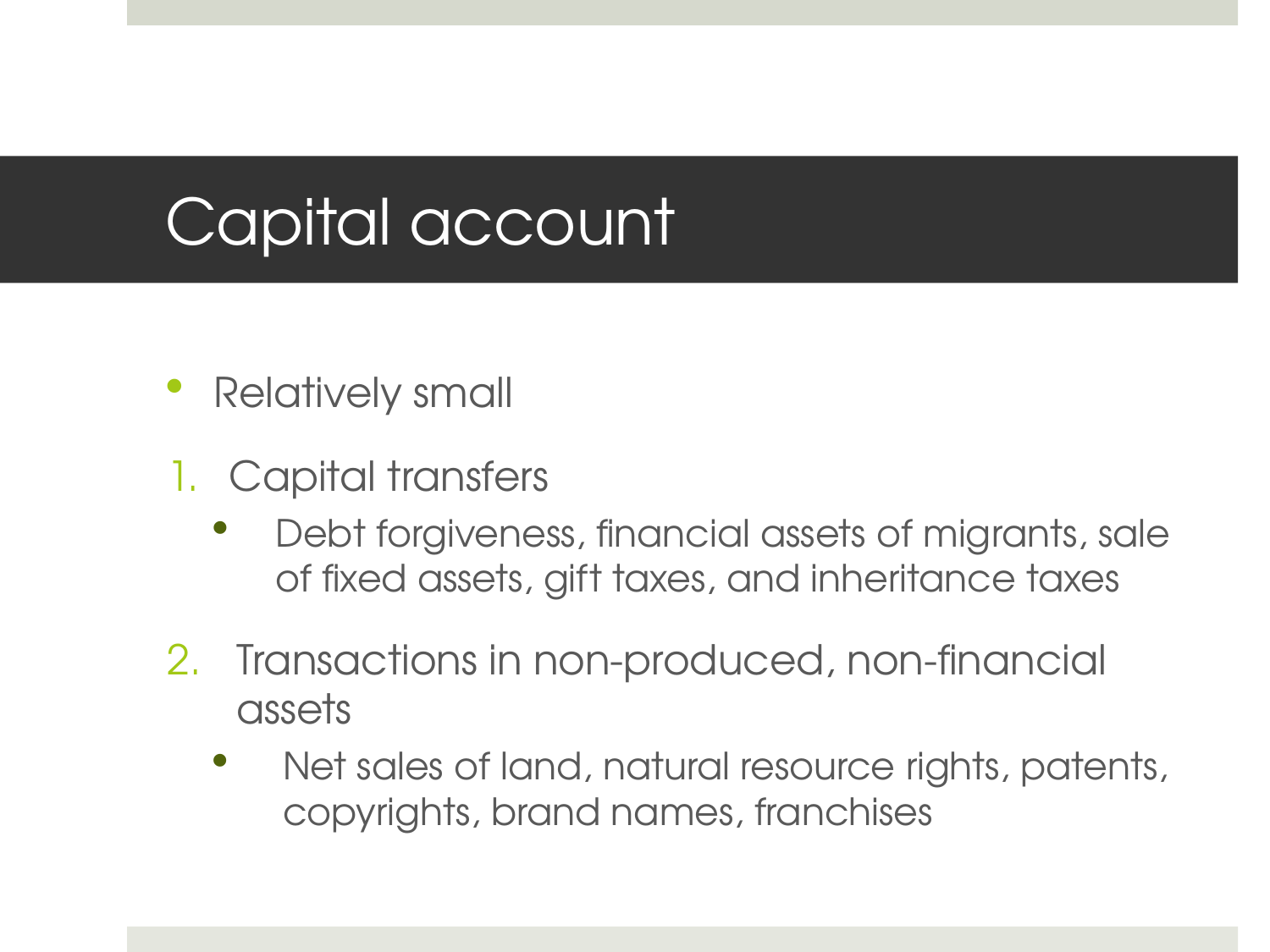

# Capital account
Relatively small
Capital transfers
Debt forgiveness, financial assets of migrants, sale of fixed assets, gift taxes, and inheritance taxes
Transactions in non-produced, non-financial assets
Net sales of land, natural resource rights, patents, copyrights, brand names, franchises